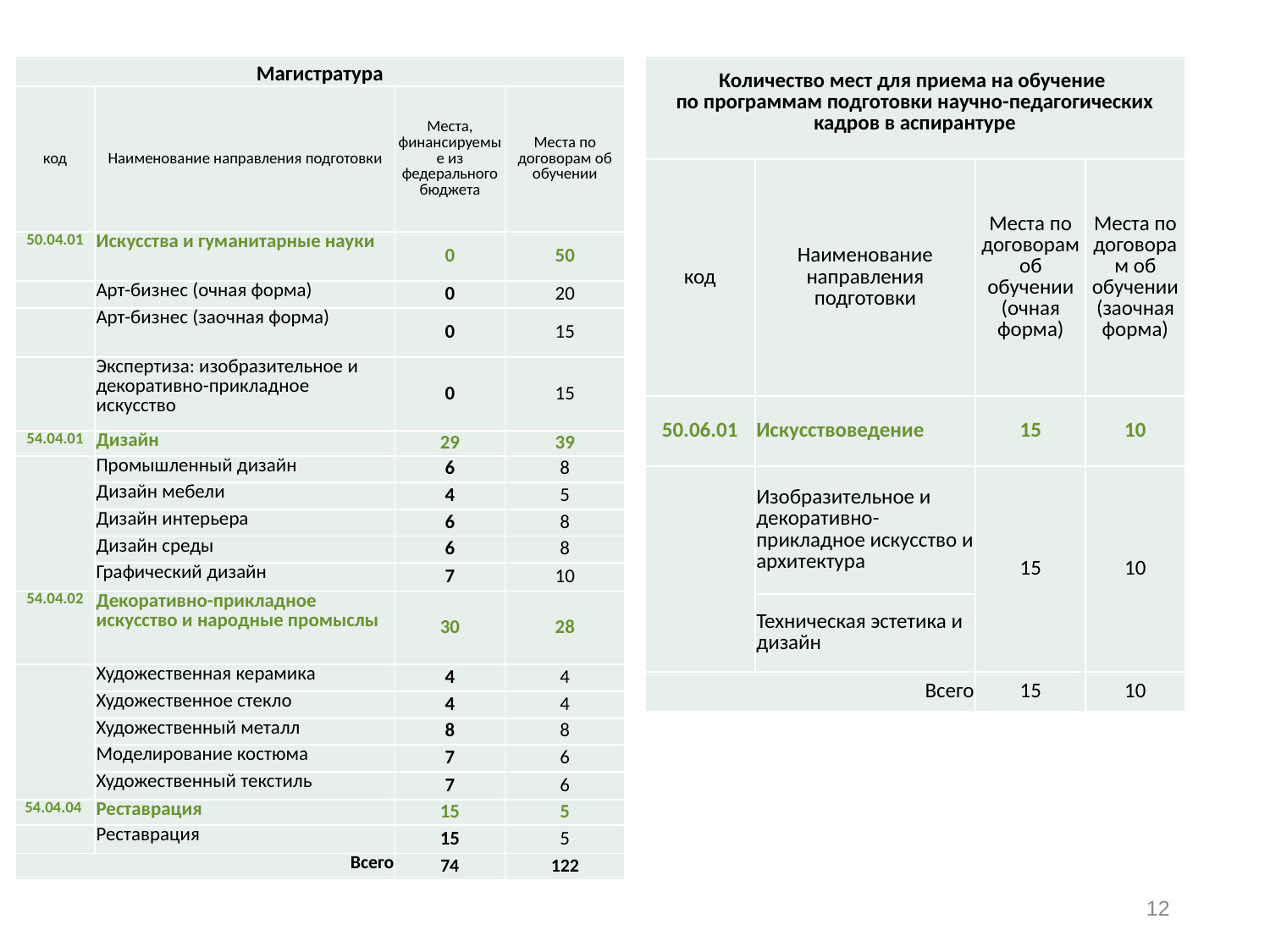

| Магистратура |  |  |  |
| --- | --- | --- | --- |
| код | Наименование направления подготовки | Места, финансируемые из федерального бюджета | Места по договорам об обучении |
| 50.04.01 | Искусства и гуманитарные науки | 0 | 50 |
|  | Арт-бизнес (очная форма) | 0 | 20 |
|  | Арт-бизнес (заочная форма) | 0 | 15 |
|  | Экспертиза: изобразительное и декоративно-прикладное искусство | 0 | 15 |
| 54.04.01 | Дизайн | 29 | 39 |
|  | Промышленный дизайн | 6 | 8 |
|  | Дизайн мебели | 4 | 5 |
|  | Дизайн интерьера | 6 | 8 |
|  | Дизайн среды | 6 | 8 |
|  | Графический дизайн | 7 | 10 |
| 54.04.02 | Декоративно-прикладное искусство и народные промыслы | 30 | 28 |
|  | Художественная керамика | 4 | 4 |
|  | Художественное стекло | 4 | 4 |
|  | Художественный металл | 8 | 8 |
|  | Моделирование костюма | 7 | 6 |
|  | Художественный текстиль | 7 | 6 |
| 54.04.04 | Реставрация | 15 | 5 |
|  | Реставрация | 15 | 5 |
| Всего |  | 74 | 122 |
| Количество мест для приема на обучение по программам подготовки научно-педагогических кадров в аспирантуре |  |  |  |
| --- | --- | --- | --- |
| код | Наименование направления подготовки | Места по договорам об обучении (очная форма) | Места по договорам об обучении (заочная форма) |
| 50.06.01 | Искусствоведение | 15 | 10 |
|  | Изобразительное и декоративно-прикладное искусство и архитектура | 15 | 10 |
|  | Техническая эстетика и дизайн |  |  |
| Всего |  | 15 | 10 |
12